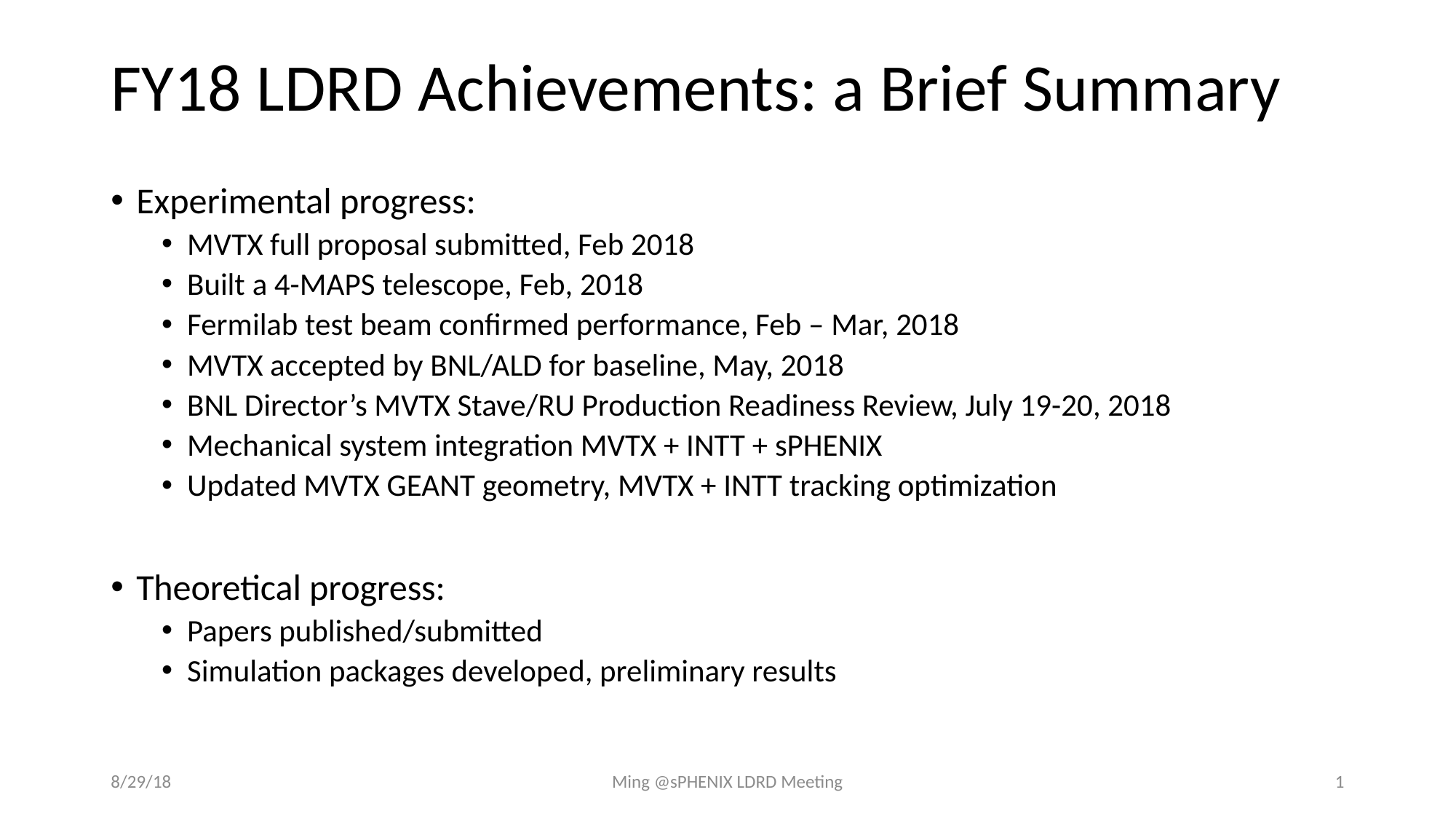

# FY18 LDRD Achievements: a Brief Summary
Experimental progress:
MVTX full proposal submitted, Feb 2018
Built a 4-MAPS telescope, Feb, 2018
Fermilab test beam confirmed performance, Feb – Mar, 2018
MVTX accepted by BNL/ALD for baseline, May, 2018
BNL Director’s MVTX Stave/RU Production Readiness Review, July 19-20, 2018
Mechanical system integration MVTX + INTT + sPHENIX
Updated MVTX GEANT geometry, MVTX + INTT tracking optimization

Theoretical progress:
Papers published/submitted
Simulation packages developed, preliminary results
8/29/18
Ming @sPHENIX LDRD Meeting
1